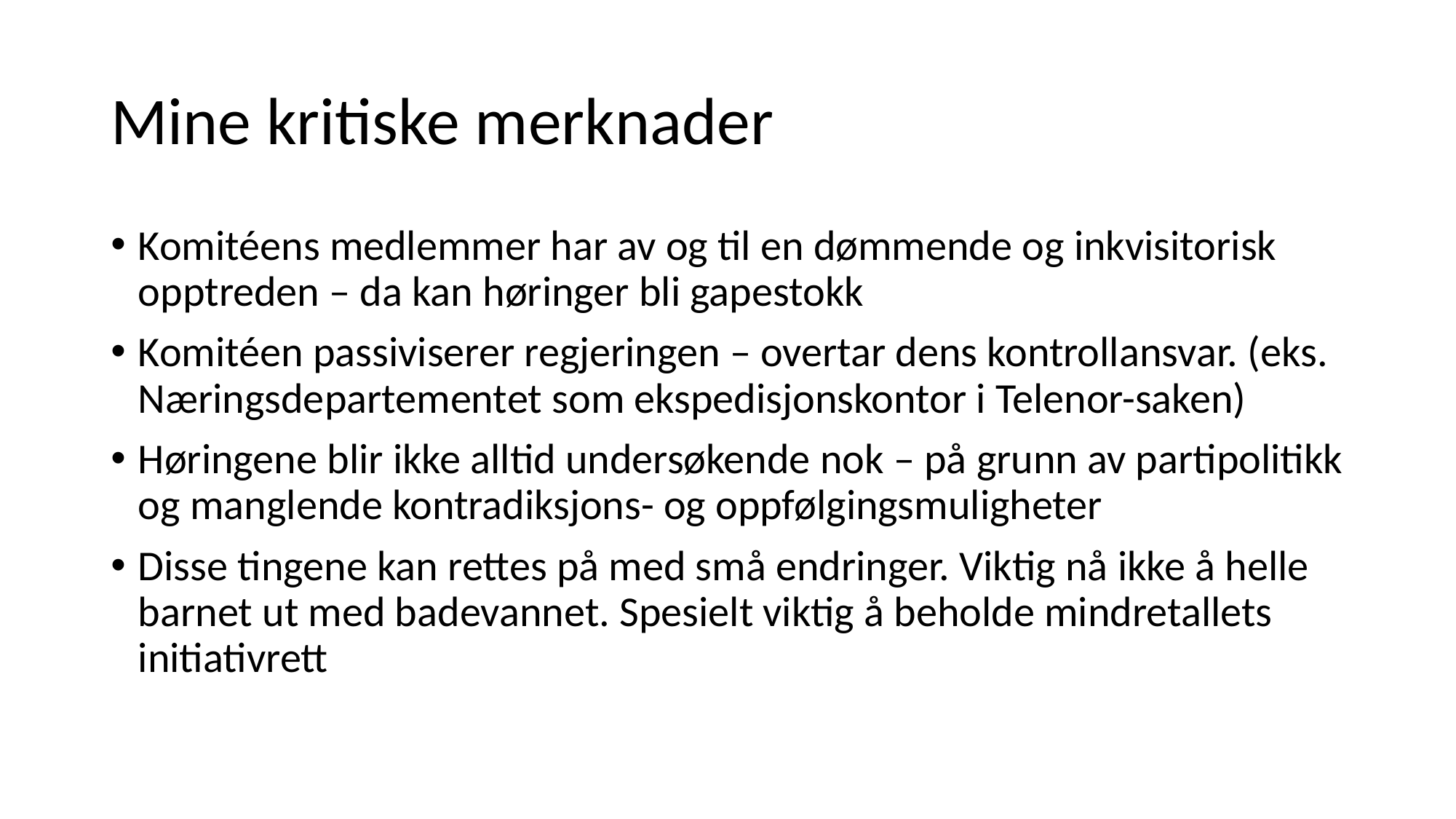

# Mine kritiske merknader
Komitéens medlemmer har av og til en dømmende og inkvisitorisk opptreden – da kan høringer bli gapestokk
Komitéen passiviserer regjeringen – overtar dens kontrollansvar. (eks. Næringsdepartementet som ekspedisjonskontor i Telenor-saken)
Høringene blir ikke alltid undersøkende nok – på grunn av partipolitikk og manglende kontradiksjons- og oppfølgingsmuligheter
Disse tingene kan rettes på med små endringer. Viktig nå ikke å helle barnet ut med badevannet. Spesielt viktig å beholde mindretallets initiativrett